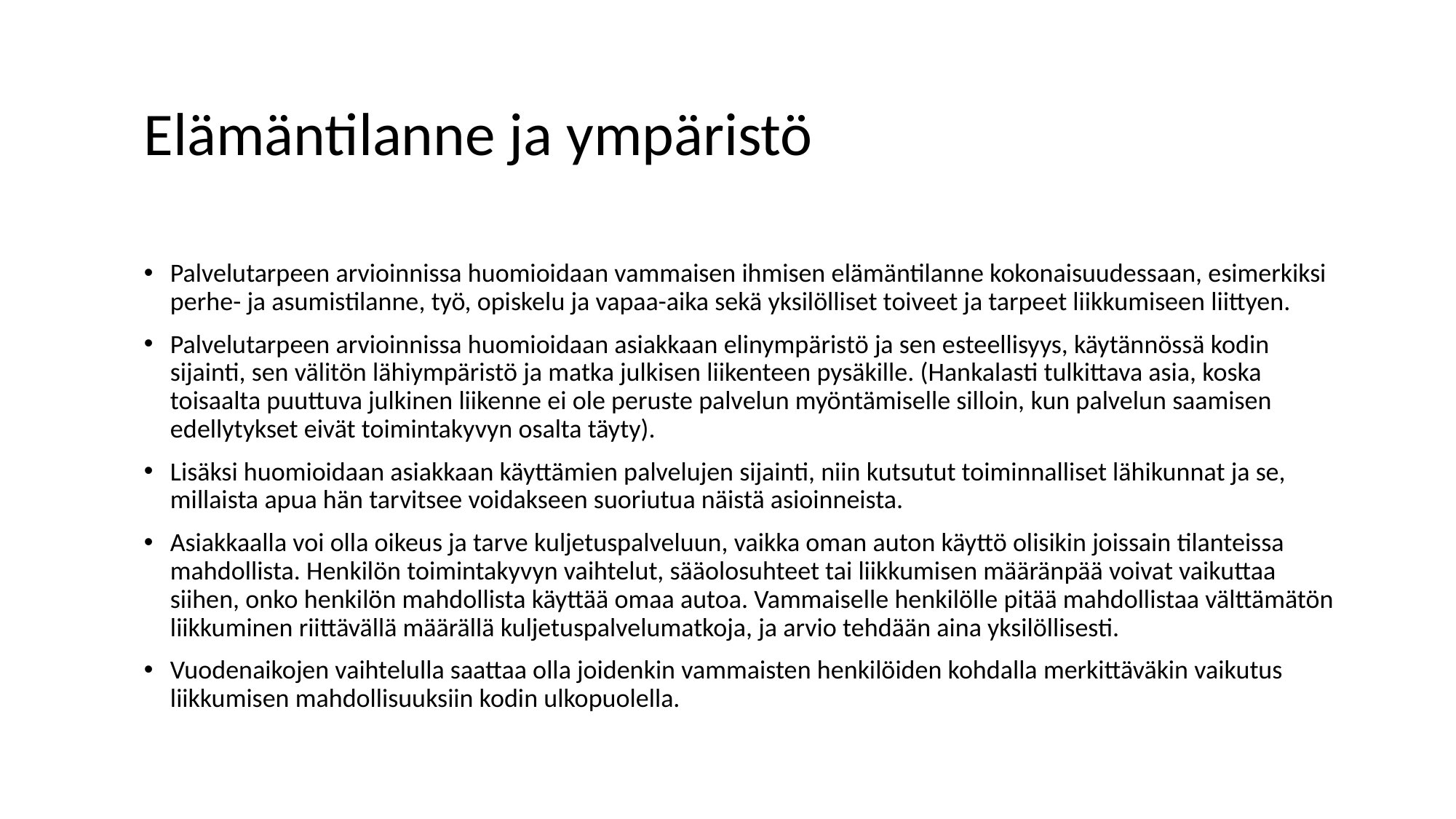

# Elämäntilanne ja ympäristö
Palvelutarpeen arvioinnissa huomioidaan vammaisen ihmisen elämäntilanne kokonaisuudessaan, esimerkiksi perhe- ja asumistilanne, työ, opiskelu ja vapaa-aika sekä yksilölliset toiveet ja tarpeet liikkumiseen liittyen.
Palvelutarpeen arvioinnissa huomioidaan asiakkaan elinympäristö ja sen esteellisyys, käytännössä kodin sijainti, sen välitön lähiympäristö ja matka julkisen liikenteen pysäkille. (Hankalasti tulkittava asia, koska toisaalta puuttuva julkinen liikenne ei ole peruste palvelun myöntämiselle silloin, kun palvelun saamisen edellytykset eivät toimintakyvyn osalta täyty).
Lisäksi huomioidaan asiakkaan käyttämien palvelujen sijainti, niin kutsutut toiminnalliset lähikunnat ja se, millaista apua hän tarvitsee voidakseen suoriutua näistä asioinneista.
Asiakkaalla voi olla oikeus ja tarve kuljetuspalveluun, vaikka oman auton käyttö olisikin joissain tilanteissa mahdollista. Henkilön toimintakyvyn vaihtelut, sääolosuhteet tai liikkumisen määränpää voivat vaikuttaa siihen, onko henkilön mahdollista käyttää omaa autoa. Vammaiselle henkilölle pitää mahdollistaa välttämätön liikkuminen riittävällä määrällä kuljetuspalvelumatkoja, ja arvio tehdään aina yksilöllisesti.
Vuodenaikojen vaihtelulla saattaa olla joidenkin vammaisten henkilöiden kohdalla merkittäväkin vaikutus liikkumisen mahdollisuuksiin kodin ulkopuolella.